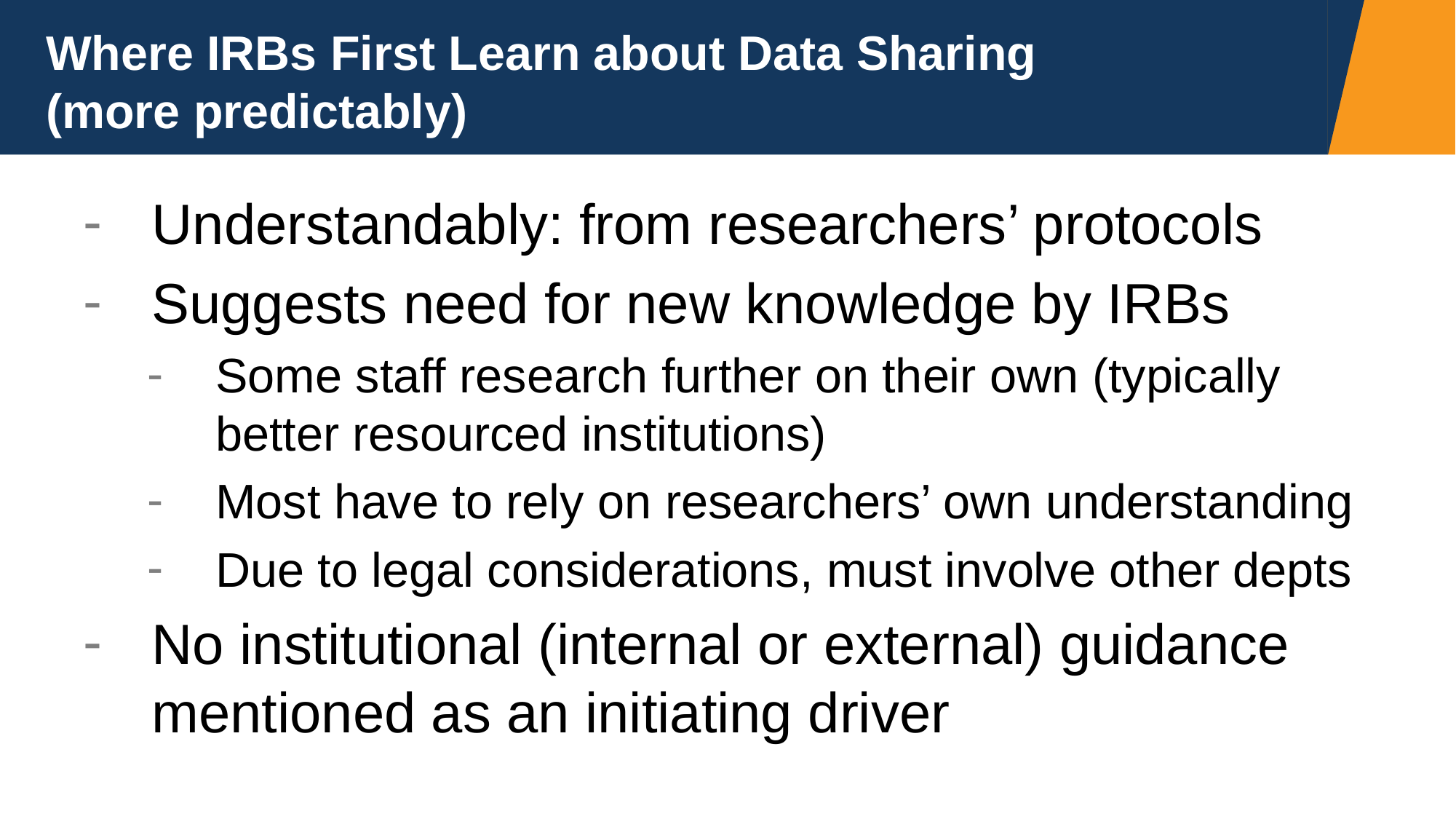

# Where IRBs First Learn about Data Sharing
(more predictably)
Understandably: from researchers’ protocols
Suggests need for new knowledge by IRBs
Some staff research further on their own (typically better resourced institutions)
Most have to rely on researchers’ own understanding
Due to legal considerations, must involve other depts
No institutional (internal or external) guidance mentioned as an initiating driver